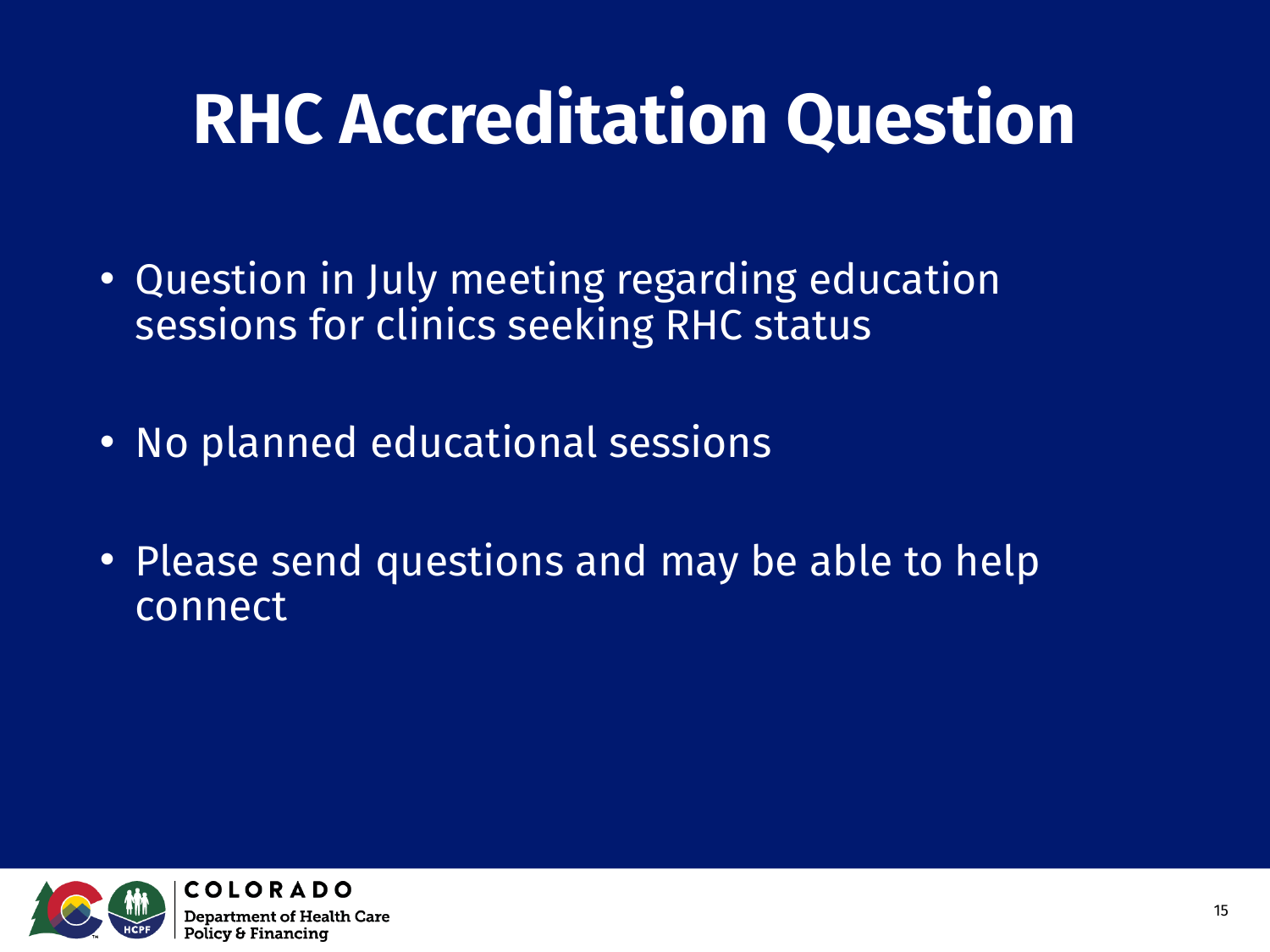

# RHC Accreditation Question
Question in July meeting regarding education sessions for clinics seeking RHC status

No planned educational sessions

Please send questions and may be able to help connect

15